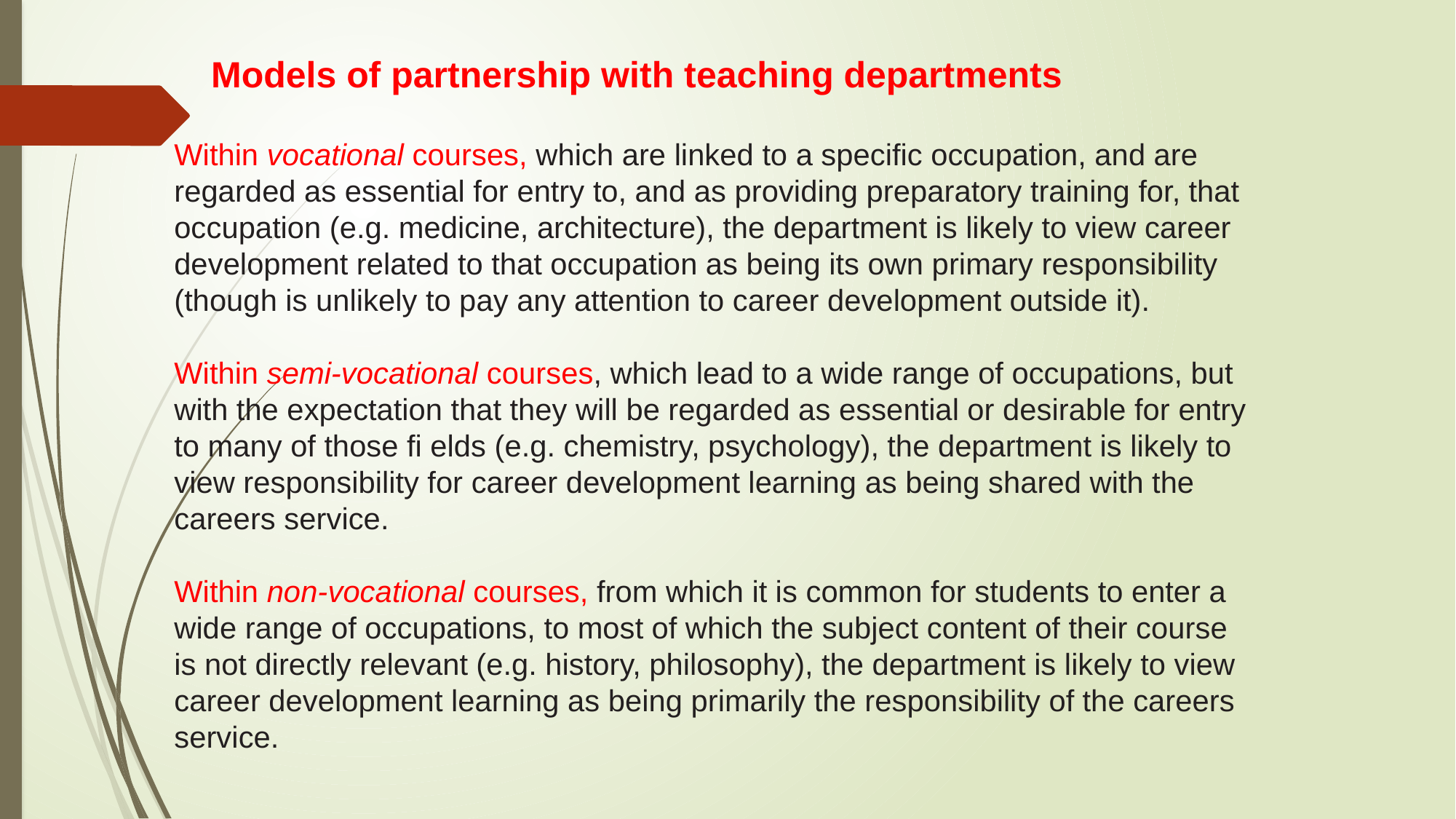

Models of partnership with teaching departments
Within vocational courses, which are linked to a specific occupation, and are
regarded as essential for entry to, and as providing preparatory training for, that
occupation (e.g. medicine, architecture), the department is likely to view career
development related to that occupation as being its own primary responsibility
(though is unlikely to pay any attention to career development outside it).

Within semi-vocational courses, which lead to a wide range of occupations, but
with the expectation that they will be regarded as essential or desirable for entry
to many of those fi elds (e.g. chemistry, psychology), the department is likely to
view responsibility for career development learning as being shared with the
careers service.

Within non-vocational courses, from which it is common for students to enter a
wide range of occupations, to most of which the subject content of their course
is not directly relevant (e.g. history, philosophy), the department is likely to view
career development learning as being primarily the responsibility of the careers
service.